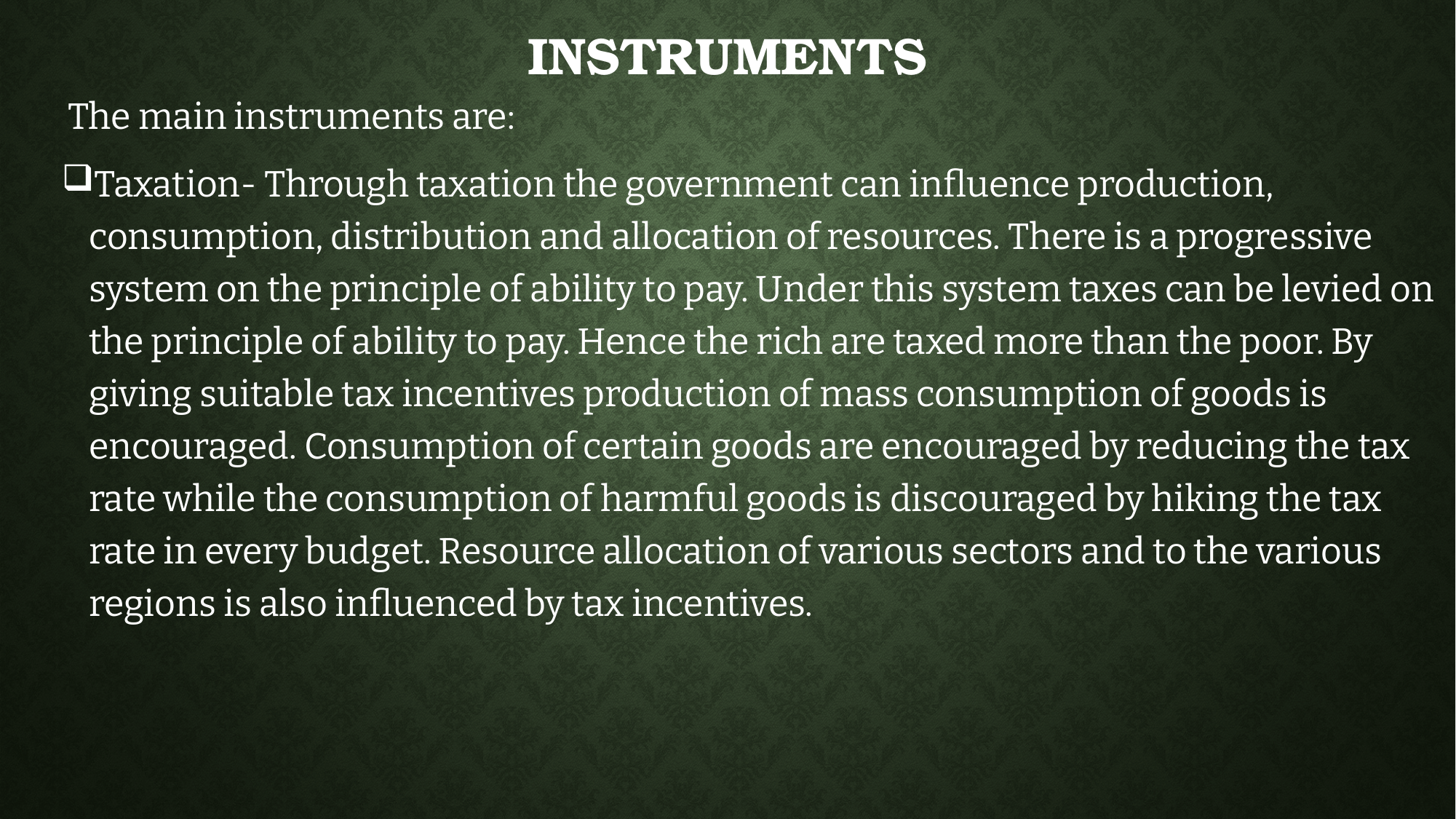

# INSTRUMENTS
 The main instruments are:
Taxation- Through taxation the government can influence production, consumption, distribution and allocation of resources. There is a progressive system on the principle of ability to pay. Under this system taxes can be levied on the principle of ability to pay. Hence the rich are taxed more than the poor. By giving suitable tax incentives production of mass consumption of goods is encouraged. Consumption of certain goods are encouraged by reducing the tax rate while the consumption of harmful goods is discouraged by hiking the tax rate in every budget. Resource allocation of various sectors and to the various regions is also influenced by tax incentives.